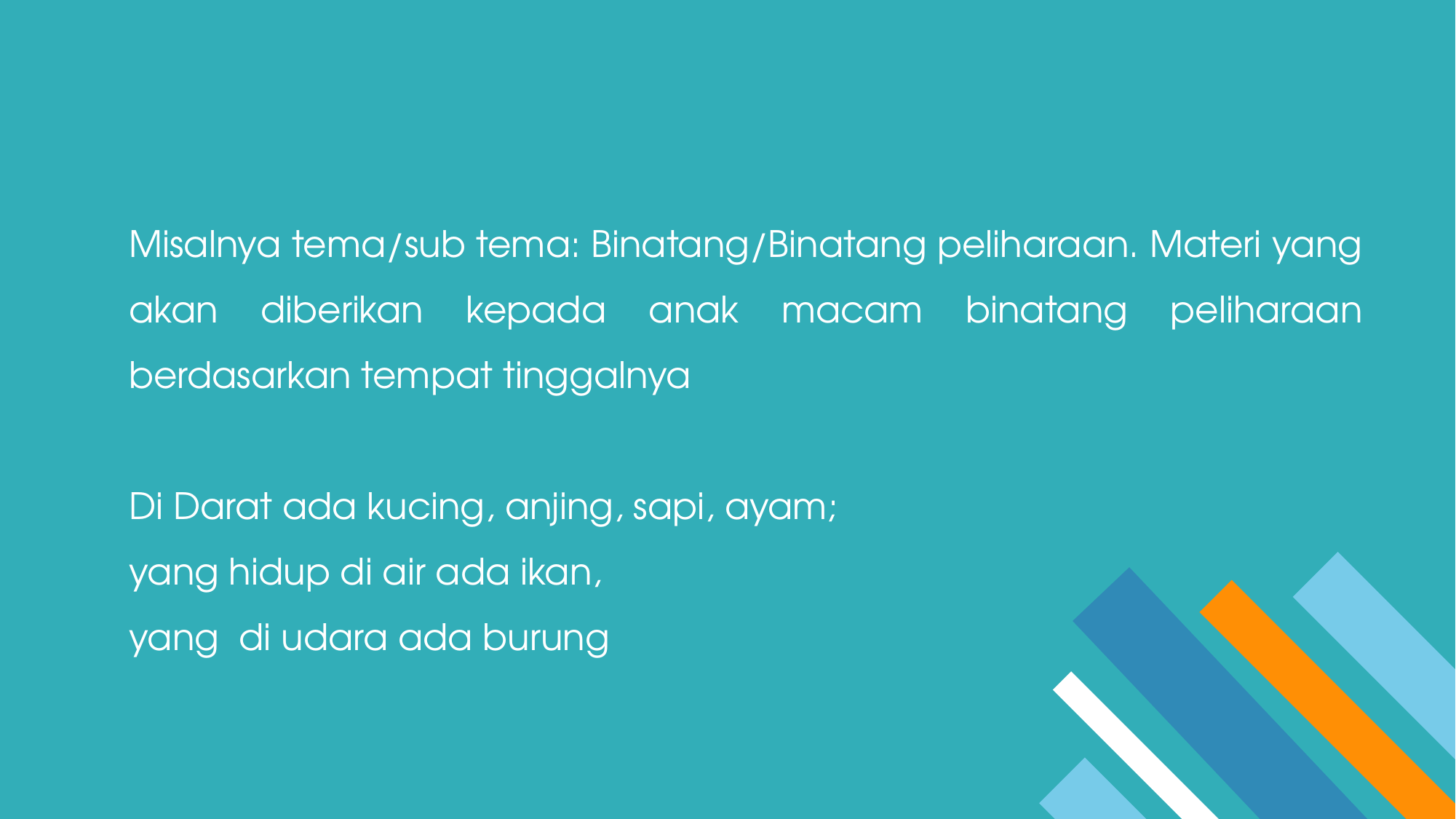

Misalnya tema/sub tema: Binatang/Binatang peliharaan. Materi yang akan diberikan kepada anak macam binatang peliharaan berdasarkan tempat tinggalnya

Di Darat ada kucing, anjing, sapi, ayam;
yang hidup di air ada ikan,
yang  di udara ada burung